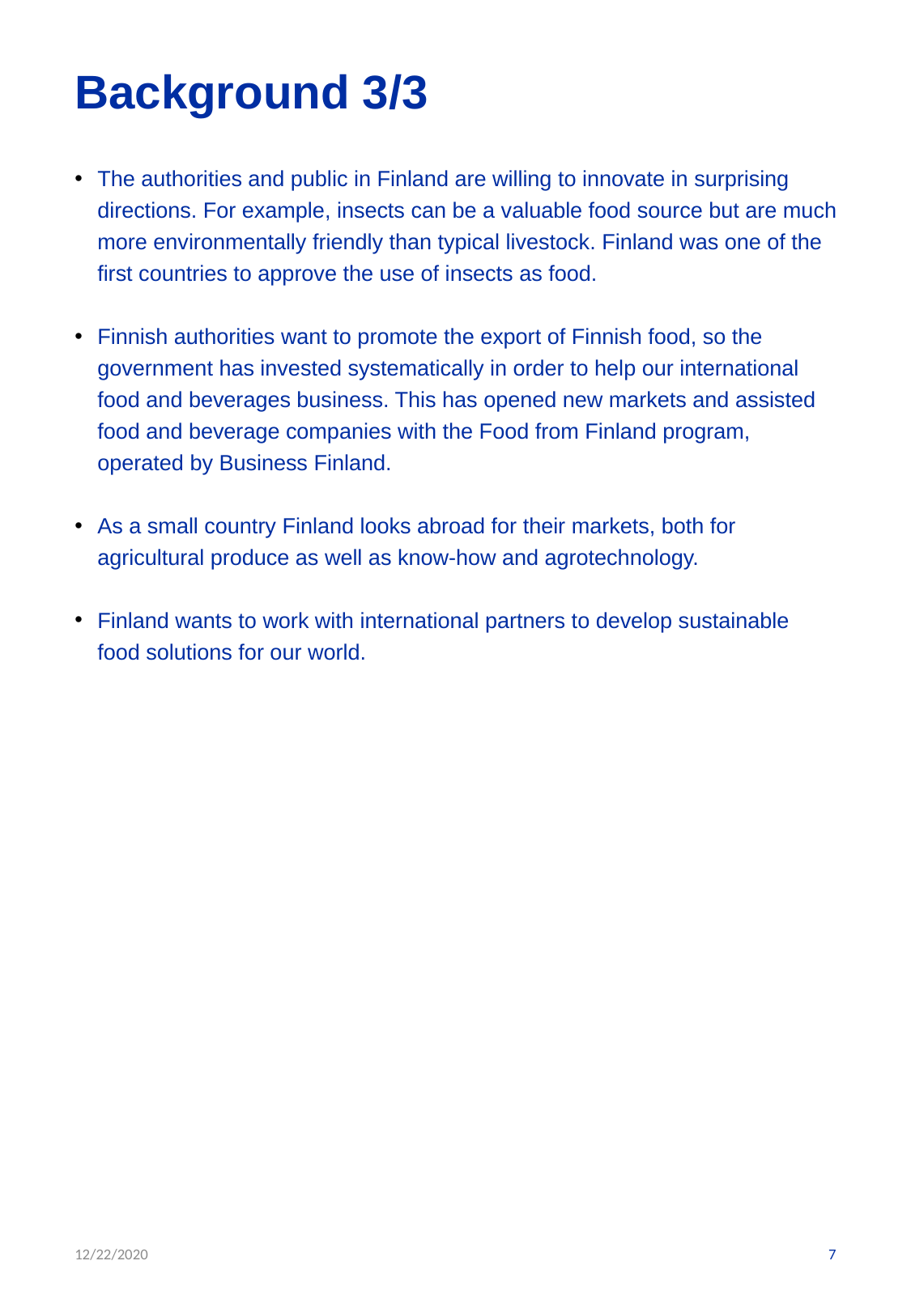

# Background 3/3
The authorities and public in Finland are willing to innovate in surprising directions. For example, insects can be a valuable food source but are much more environmentally friendly than typical livestock. Finland was one of the first countries to approve the use of insects as food.

Finnish authorities want to promote the export of Finnish food, so the government has invested systematically in order to help our international food and beverages business. This has opened new markets and assisted food and beverage companies with the Food from Finland program, operated by Business Finland.

As a small country Finland looks abroad for their markets, both for agricultural produce as well as know-how and agrotechnology.

Finland wants to work with international partners to develop sustainable food solutions for our world.

12/22/2020
7